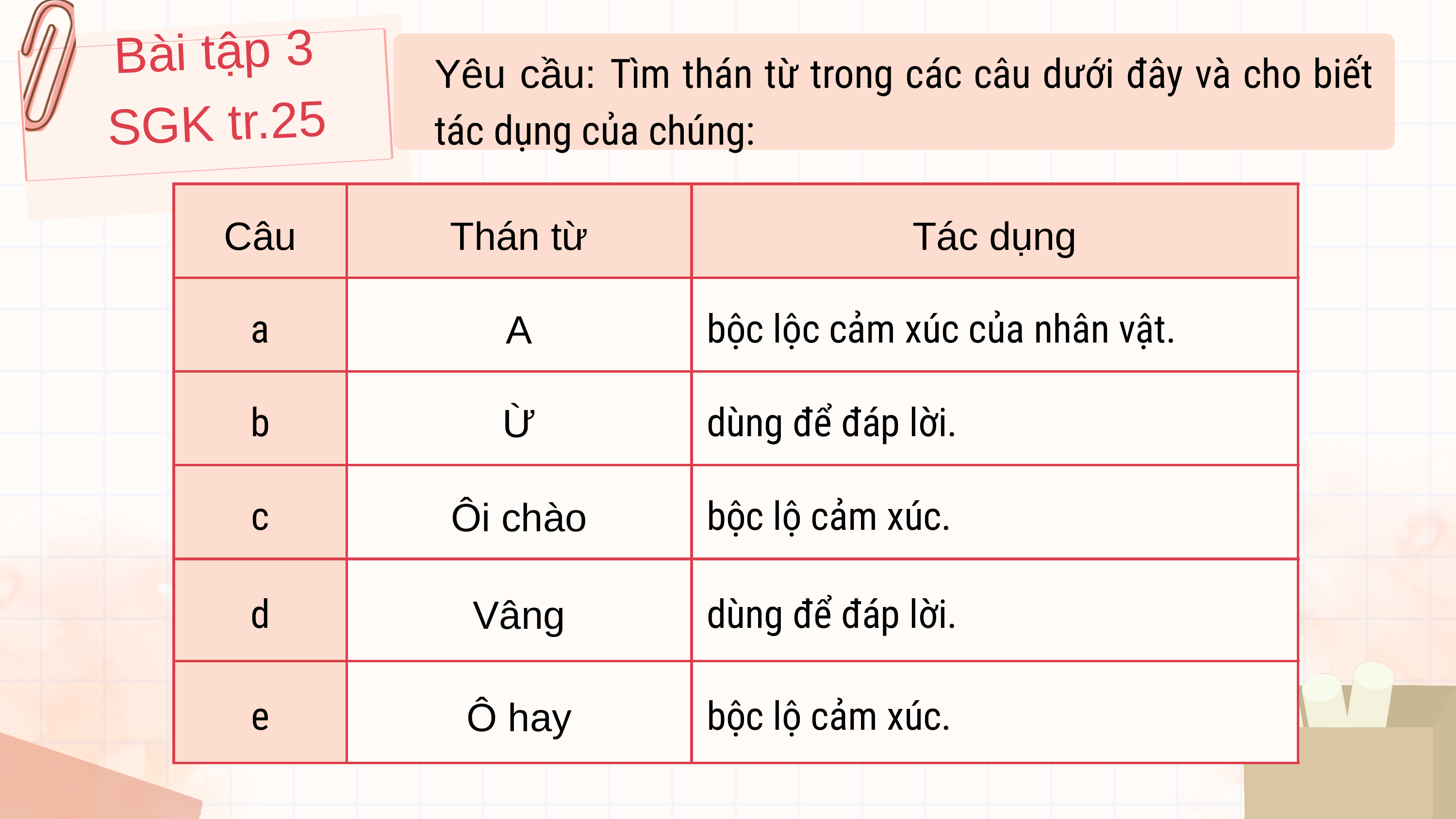

Bài tập 3
SGK tr.25

Yêu cầu: Tìm thán từ trong các câu dưới đây và cho biết tác dụng của chúng:
| Câu | Thán từ | Tác dụng |
| --- | --- | --- |
| a | A | bộc lộc cảm xúc của nhân vật. |
| b | Ừ | dùng để đáp lời. |
| c | Ôi chào | bộc lộ cảm xúc. |
| d | Vâng | dùng để đáp lời. |
| e | Ô hay | bộc lộ cảm xúc. |